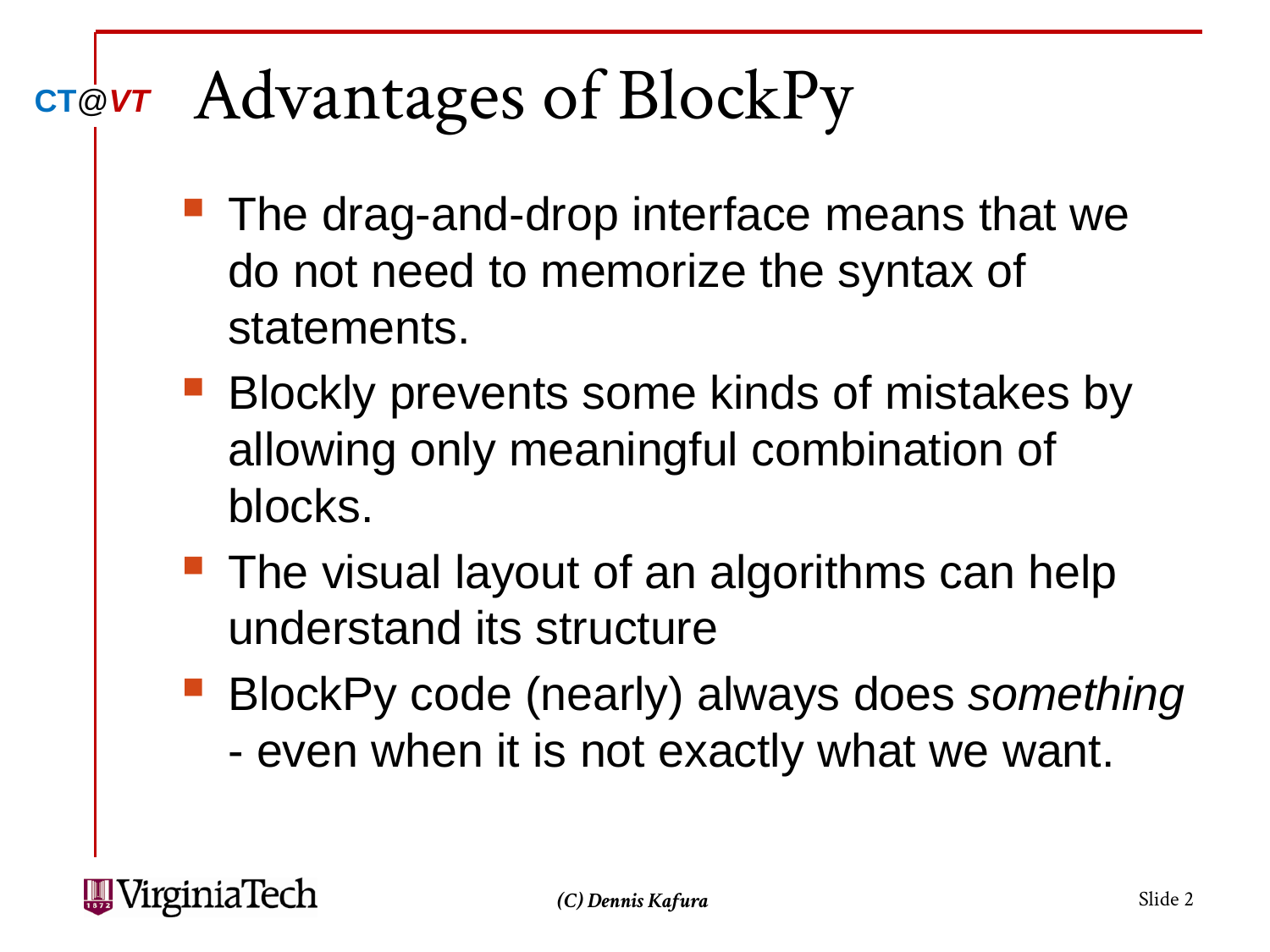

# Advantages of BlockPy
The drag-and-drop interface means that we do not need to memorize the syntax of statements.
Blockly prevents some kinds of mistakes by allowing only meaningful combination of blocks.
The visual layout of an algorithms can help understand its structure
BlockPy code (nearly) always does something - even when it is not exactly what we want.

 Slide 2
(C) Dennis Kafura